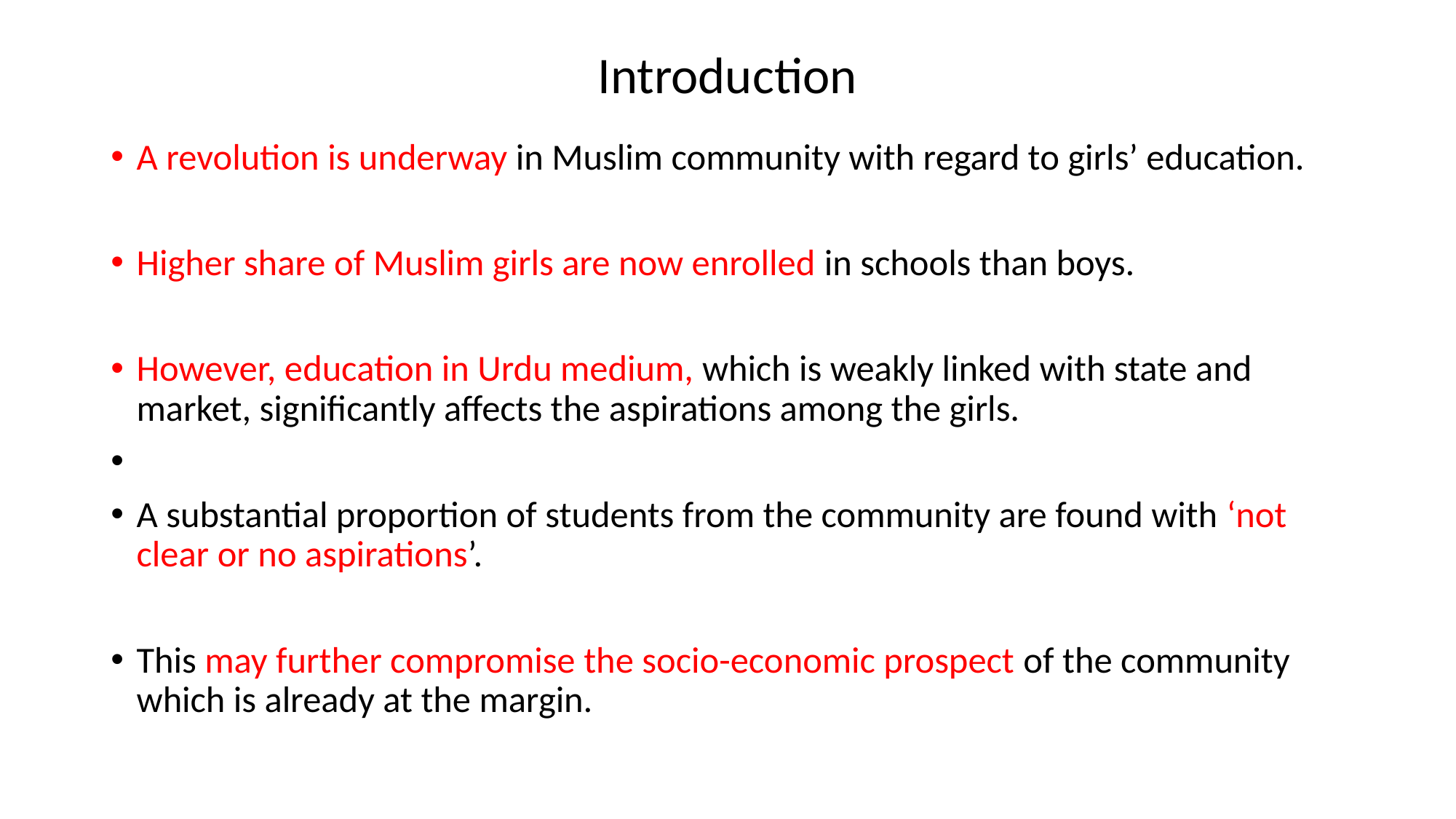

# Introduction
A revolution is underway in Muslim community with regard to girls’ education.

Higher share of Muslim girls are now enrolled in schools than boys.

However, education in Urdu medium, which is weakly linked with state and market, significantly affects the aspirations among the girls.

A substantial proportion of students from the community are found with ‘not clear or no aspirations’.

This may further compromise the socio-economic prospect of the community which is already at the margin.